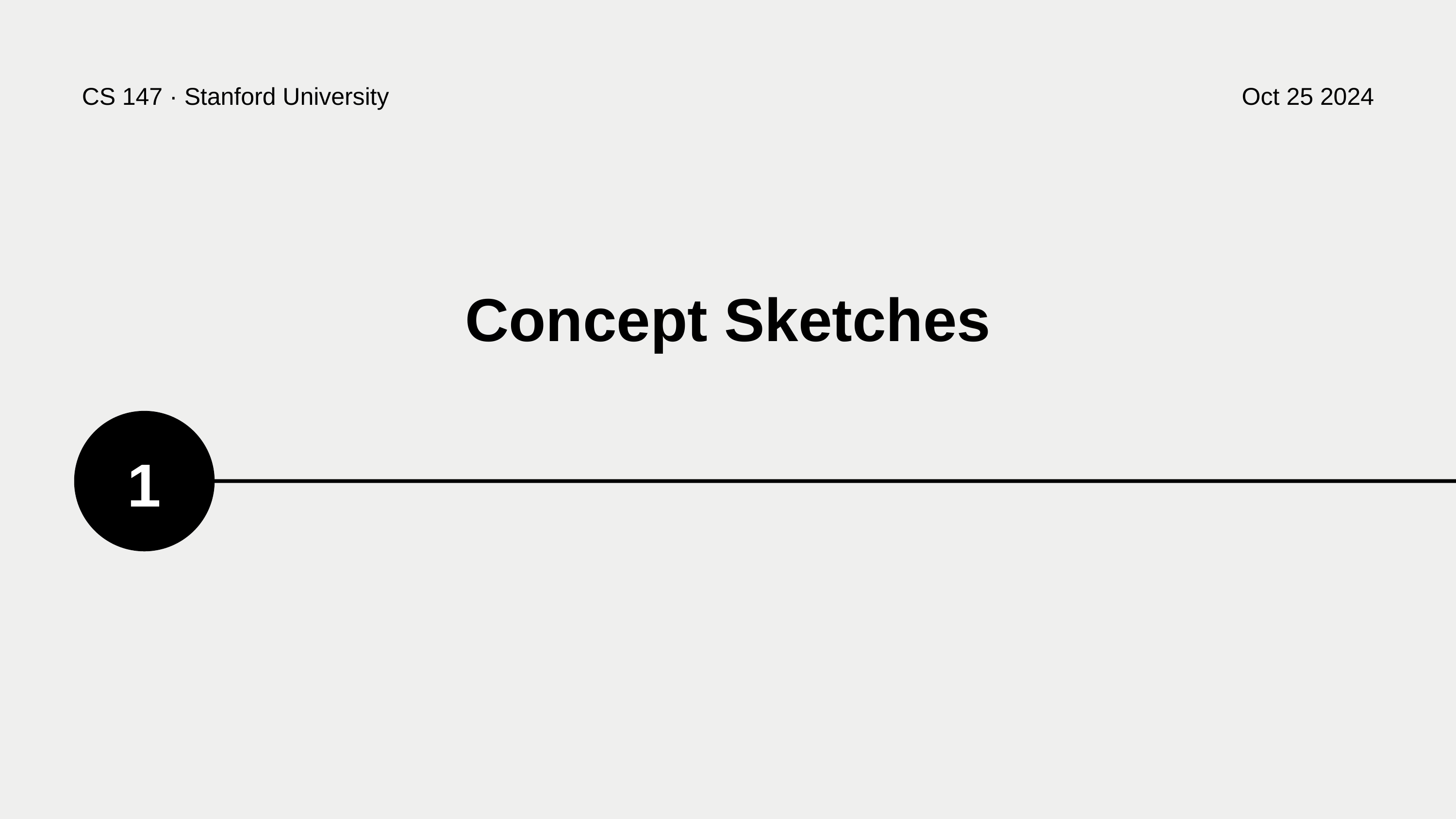

CS 147 · Stanford University
Oct 25 2024
Concept Sketches

1